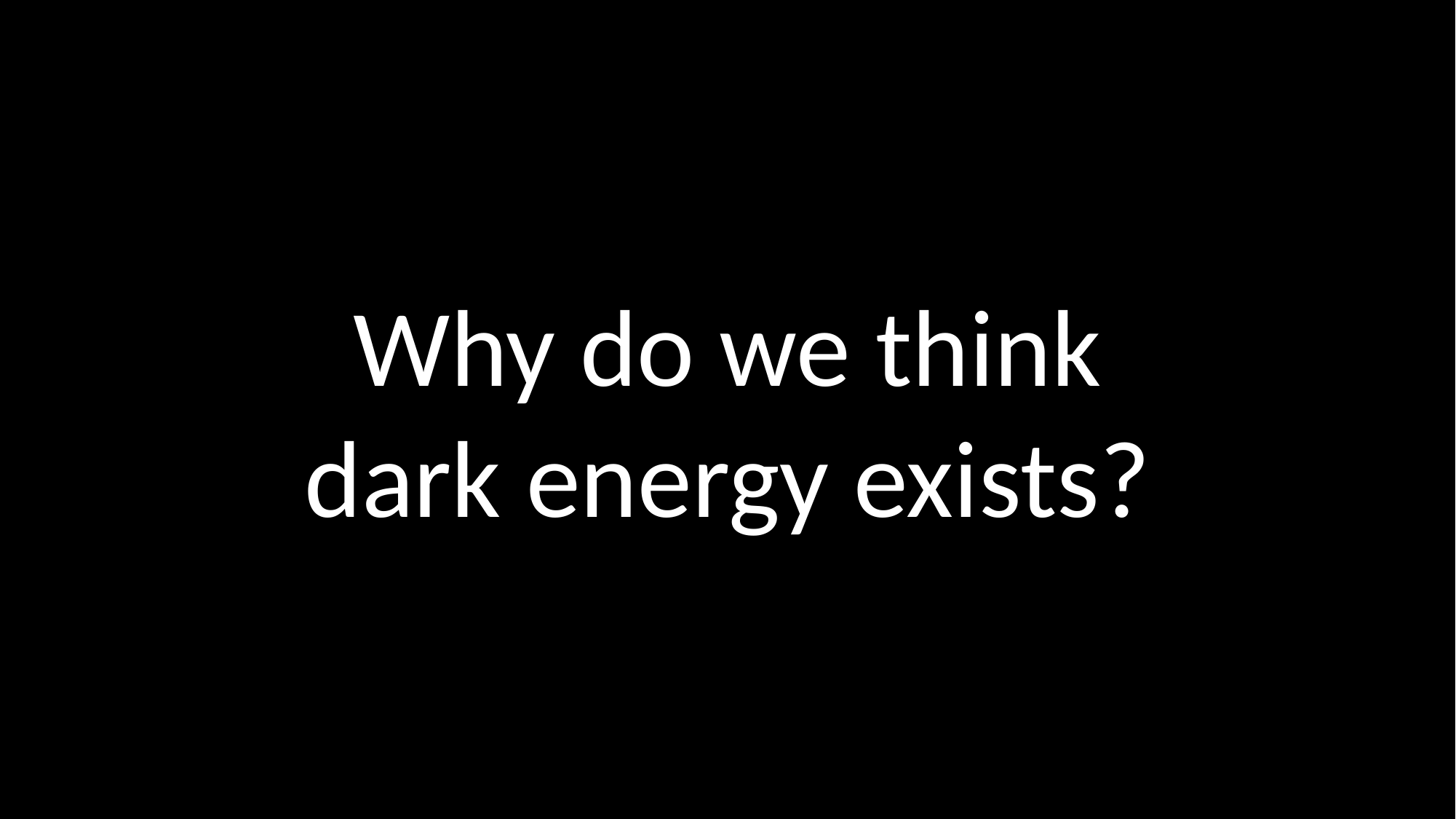

Why do we think
dark energy exists?